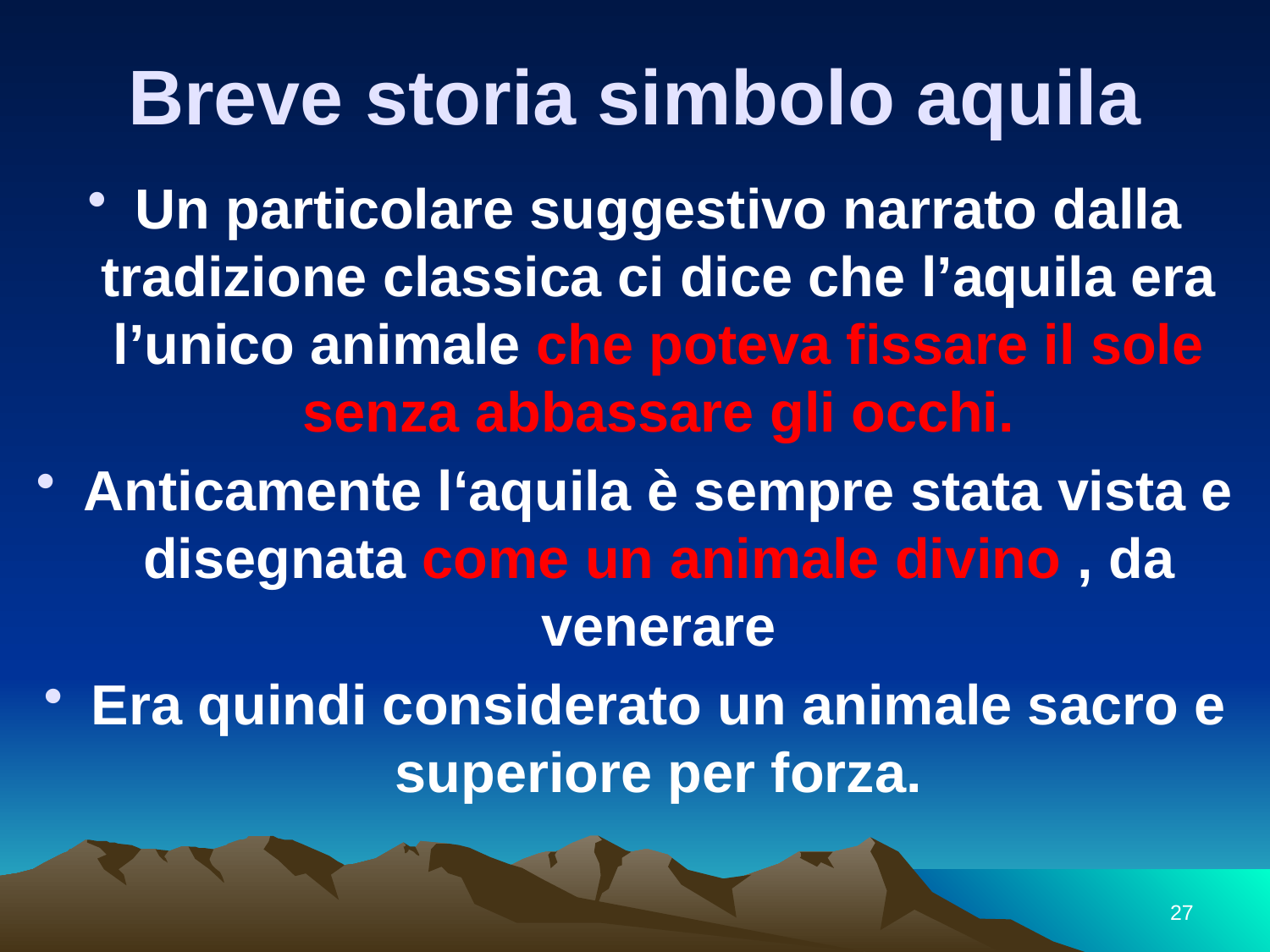

# Breve storia simbolo aquila
Un particolare suggestivo narrato dalla tradizione classica ci dice che l’aquila era l’unico animale che poteva fissare il sole senza abbassare gli occhi.
Anticamente l‘aquila è sempre stata vista e disegnata come un animale divino , da venerare
Era quindi considerato un animale sacro e superiore per forza.

27